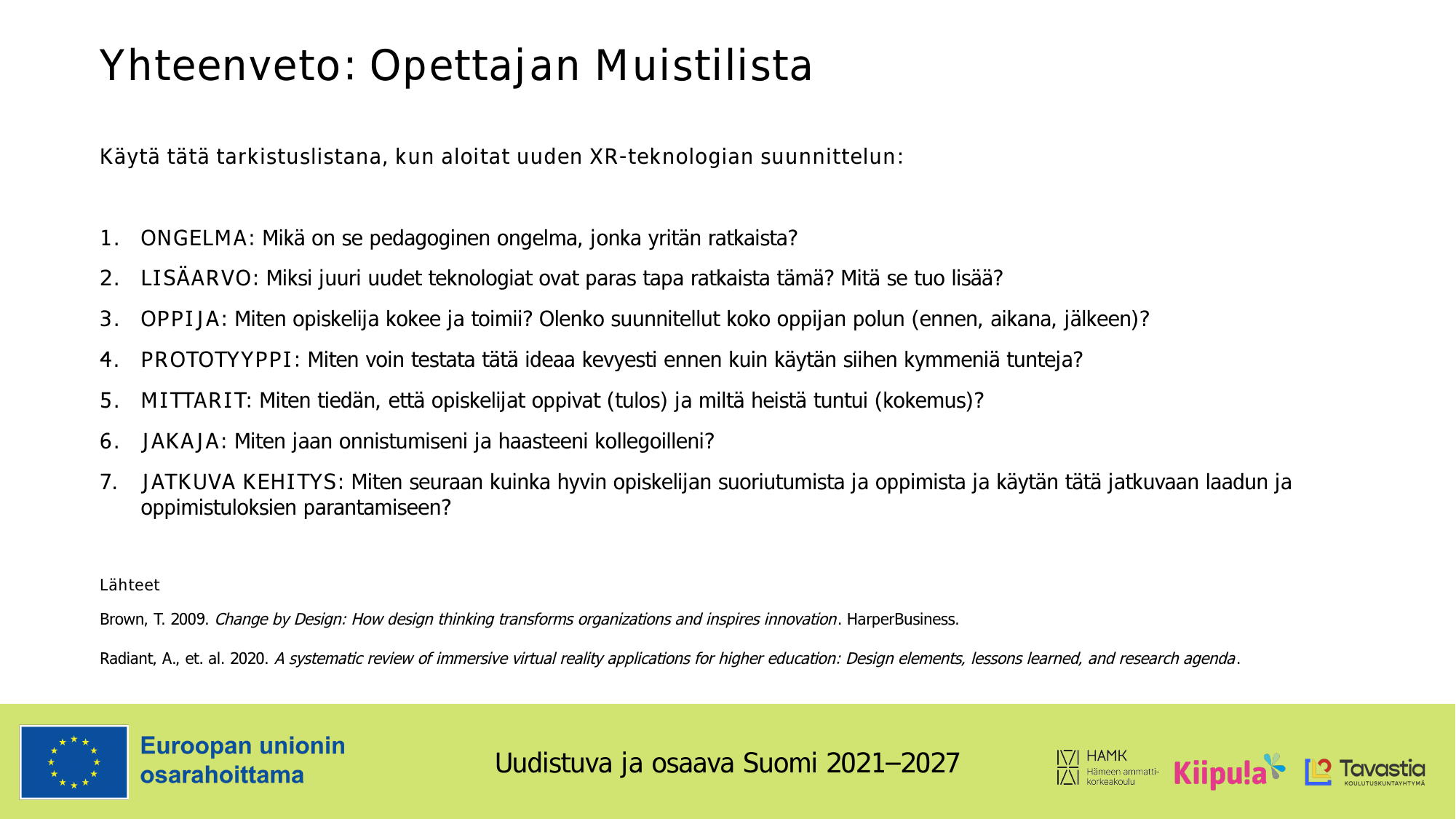

# Yhteenveto: Opettajan Muistilista
Käytä tätä tarkistuslistana, kun aloitat uuden XR-teknologian suunnittelun:

ONGELMA: Mikä on se pedagoginen ongelma, jonka yritän ratkaista?
LISÄARVO: Miksi juuri uudet teknologiat ovat paras tapa ratkaista tämä? Mitä se tuo lisää?
OPPIJA: Miten opiskelija kokee ja toimii? Olenko suunnitellut koko oppijan polun (ennen, aikana, jälkeen)?
PROTOTYYPPI: Miten voin testata tätä ideaa kevyesti ennen kuin käytän siihen kymmeniä tunteja?
MITTARIT: Miten tiedän, että opiskelijat oppivat (tulos) ja miltä heistä tuntui (kokemus)?
JAKAJA: Miten jaan onnistumiseni ja haasteeni kollegoilleni?
JATKUVA KEHITYS: Miten seuraan kuinka hyvin opiskelijan suoriutumista ja oppimista ja käytän tätä jatkuvaan laadun ja oppimistuloksien parantamiseen?

Lähteet
Brown, T. 2009. Change by Design: How design thinking transforms organizations and inspires innovation. HarperBusiness.
Radiant, A., et. al. 2020. A systematic review of immersive virtual reality applications for higher education: Design elements, lessons learned, and research agenda.